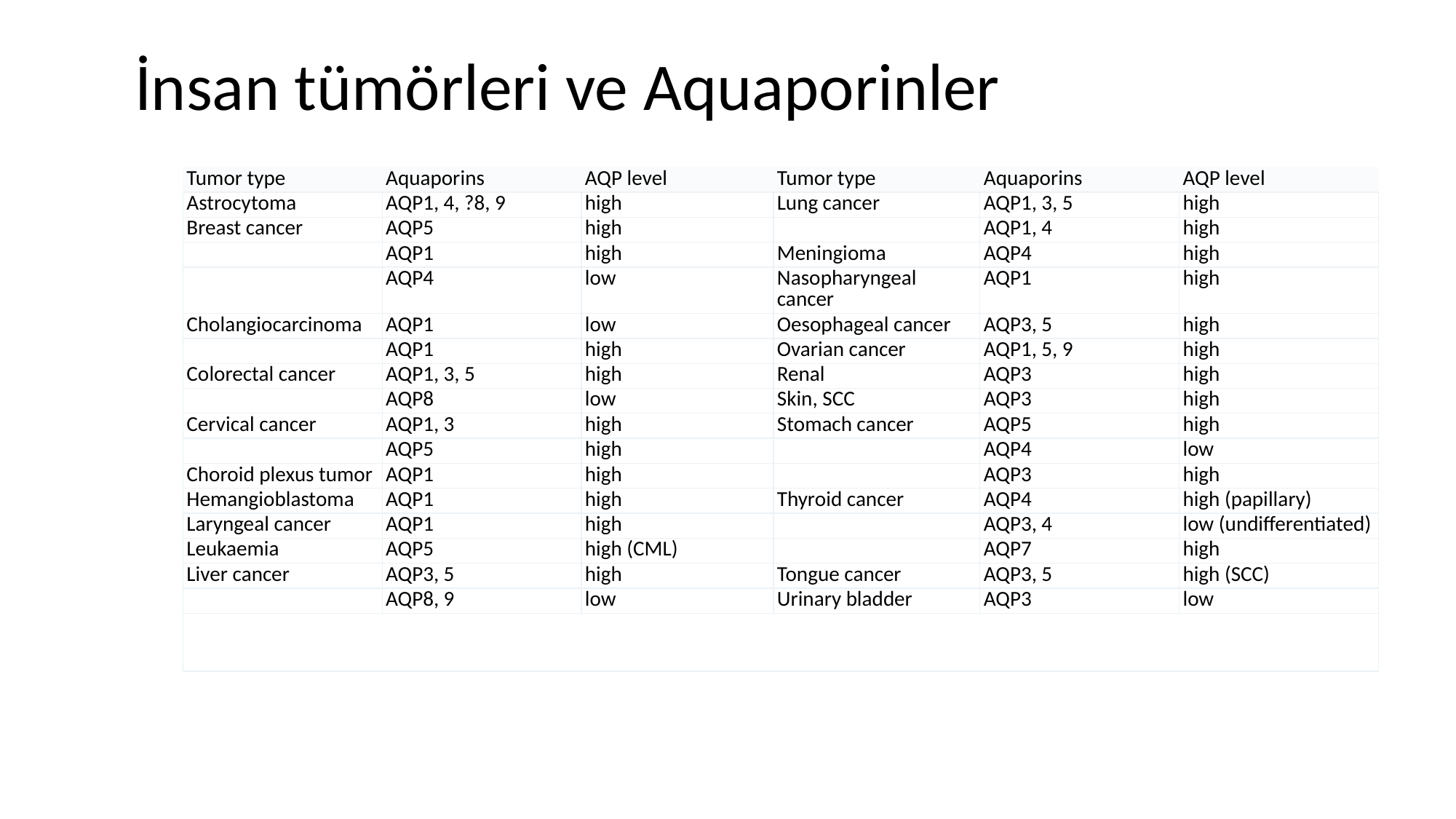

# İnsan tümörleri ve Aquaporinler
| Tumor type | Aquaporins | AQP level | Tumor type | Aquaporins | AQP level |
| --- | --- | --- | --- | --- | --- |
| Astrocytoma | AQP1, 4, ?8, 9 | high | Lung cancer | AQP1, 3, 5 | high |
| Breast cancer | AQP5 | high |  | AQP1, 4 | high |
|  | AQP1 | high | Meningioma | AQP4 | high |
|  | AQP4 | low | Nasopharyngeal cancer | AQP1 | high |
| Cholangiocarcinoma | AQP1 | low | Oesophageal cancer | AQP3, 5 | high |
|  | AQP1 | high | Ovarian cancer | AQP1, 5, 9 | high |
| Colorectal cancer | AQP1, 3, 5 | high | Renal | AQP3 | high |
|  | AQP8 | low | Skin, SCC | AQP3 | high |
| Cervical cancer | AQP1, 3 | high | Stomach cancer | AQP5 | high |
|  | AQP5 | high |  | AQP4 | low |
| Choroid plexus tumor | AQP1 | high |  | AQP3 | high |
| Hemangioblastoma | AQP1 | high | Thyroid cancer | AQP4 | high (papillary) |
| Laryngeal cancer | AQP1 | high |  | AQP3, 4 | low (undifferentiated) |
| Leukaemia | AQP5 | high (CML) |  | AQP7 | high |
| Liver cancer | AQP3, 5 | high | Tongue cancer | AQP3, 5 | high (SCC) |
|  | AQP8, 9 | low | Urinary bladder | AQP3 | low |
|  |  |  |  |  |  |